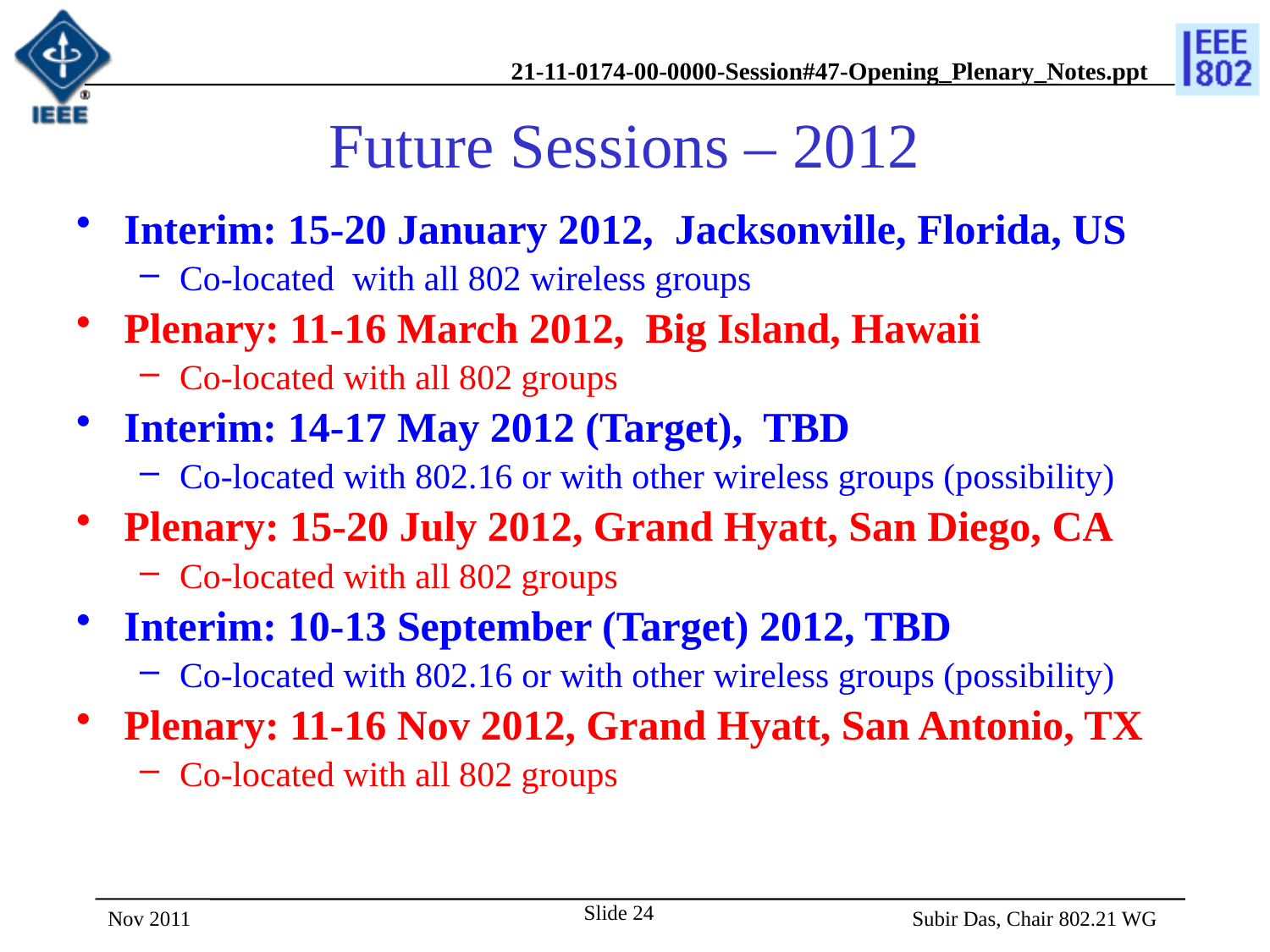

# Future Sessions – 2012
Interim: 15-20 January 2012,  Jacksonville, Florida, US
Co-located  with all 802 wireless groups
Plenary: 11-16 March 2012,  Big Island, Hawaii
Co-located with all 802 groups
Interim: 14-17 May 2012 (Target),  TBD
Co-located with 802.16 or with other wireless groups (possibility)
Plenary: 15-20 July 2012, Grand Hyatt, San Diego, CA
Co-located with all 802 groups
Interim: 10-13 September (Target) 2012, TBD
Co-located with 802.16 or with other wireless groups (possibility)
Plenary: 11-16 Nov 2012, Grand Hyatt, San Antonio, TX
Co-located with all 802 groups
Nov 2011
Slide 24
  Subir Das, Chair 802.21 WG